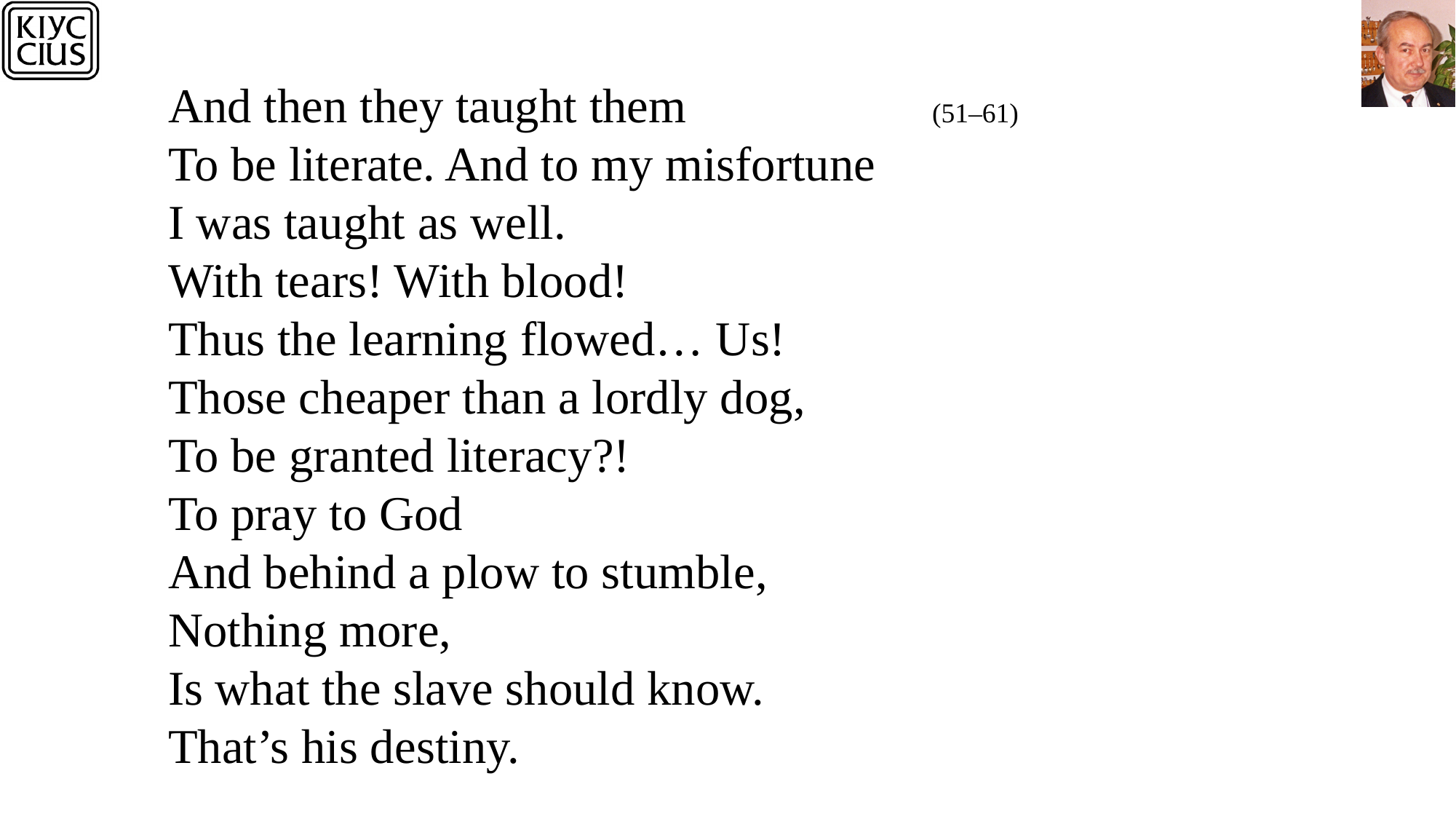

And then they taught them	 		(51–61)
To be literate. And to my misfortune
I was taught as well.
With tears! With blood!
Thus the learning flowed… Us!
Those cheaper than a lordly dog,
To be granted literacy?!
To pray to God
And behind a plow to stumble,
Nothing more,
Is what the slave should know.
That’s his destiny.